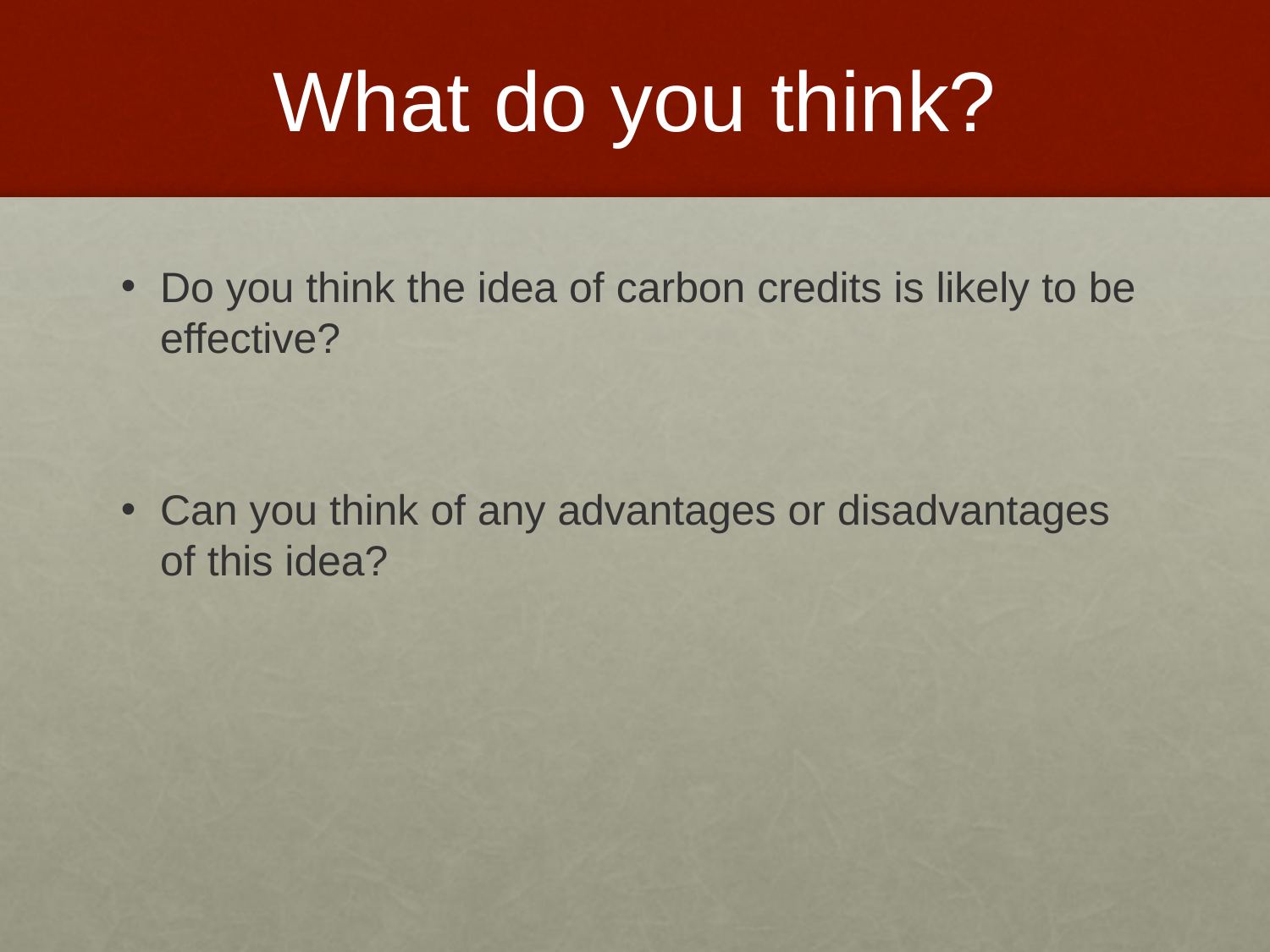

# What do you think?
Do you think the idea of carbon credits is likely to be effective?

Can you think of any advantages or disadvantages of this idea?